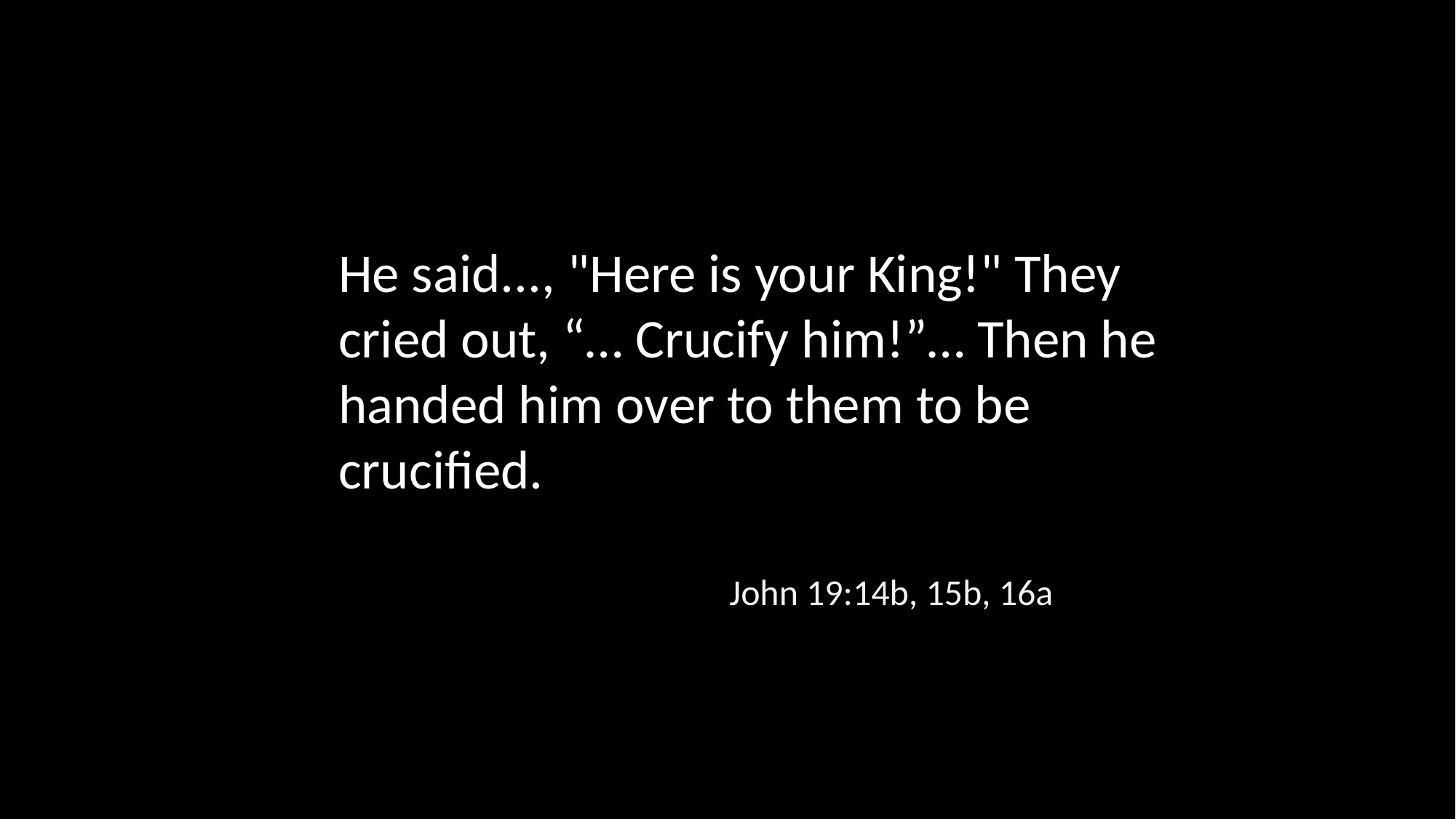

He said..., "Here is your King!" They cried out, “… Crucify him!”… Then he handed him over to them to be crucified.
John 19:14b, 15b, 16a